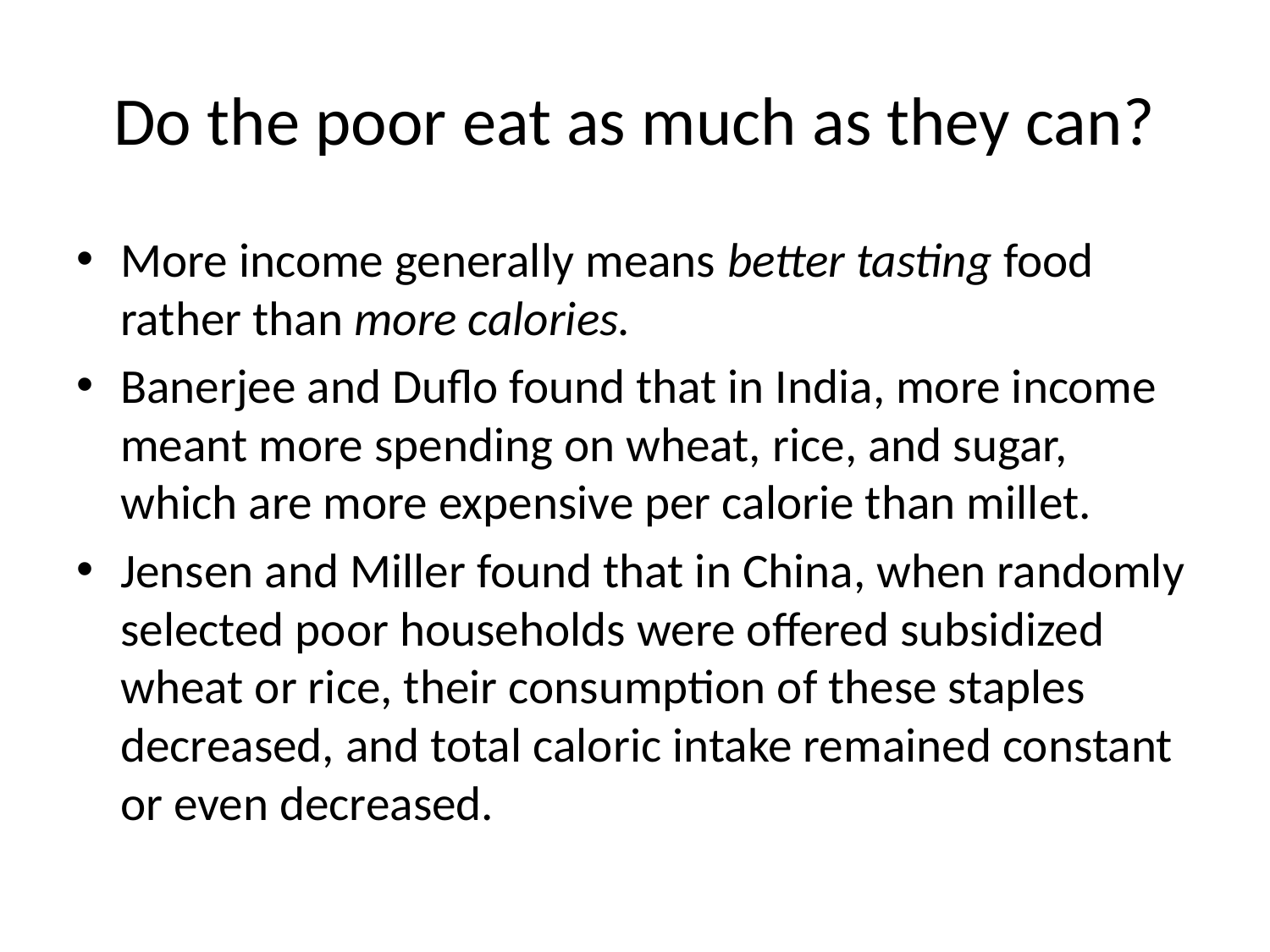

# Do the poor eat as much as they can?
More income generally means better tasting food rather than more calories.
Banerjee and Duflo found that in India, more income meant more spending on wheat, rice, and sugar, which are more expensive per calorie than millet.
Jensen and Miller found that in China, when randomly selected poor households were offered subsidized wheat or rice, their consumption of these staples decreased, and total caloric intake remained constant or even decreased.